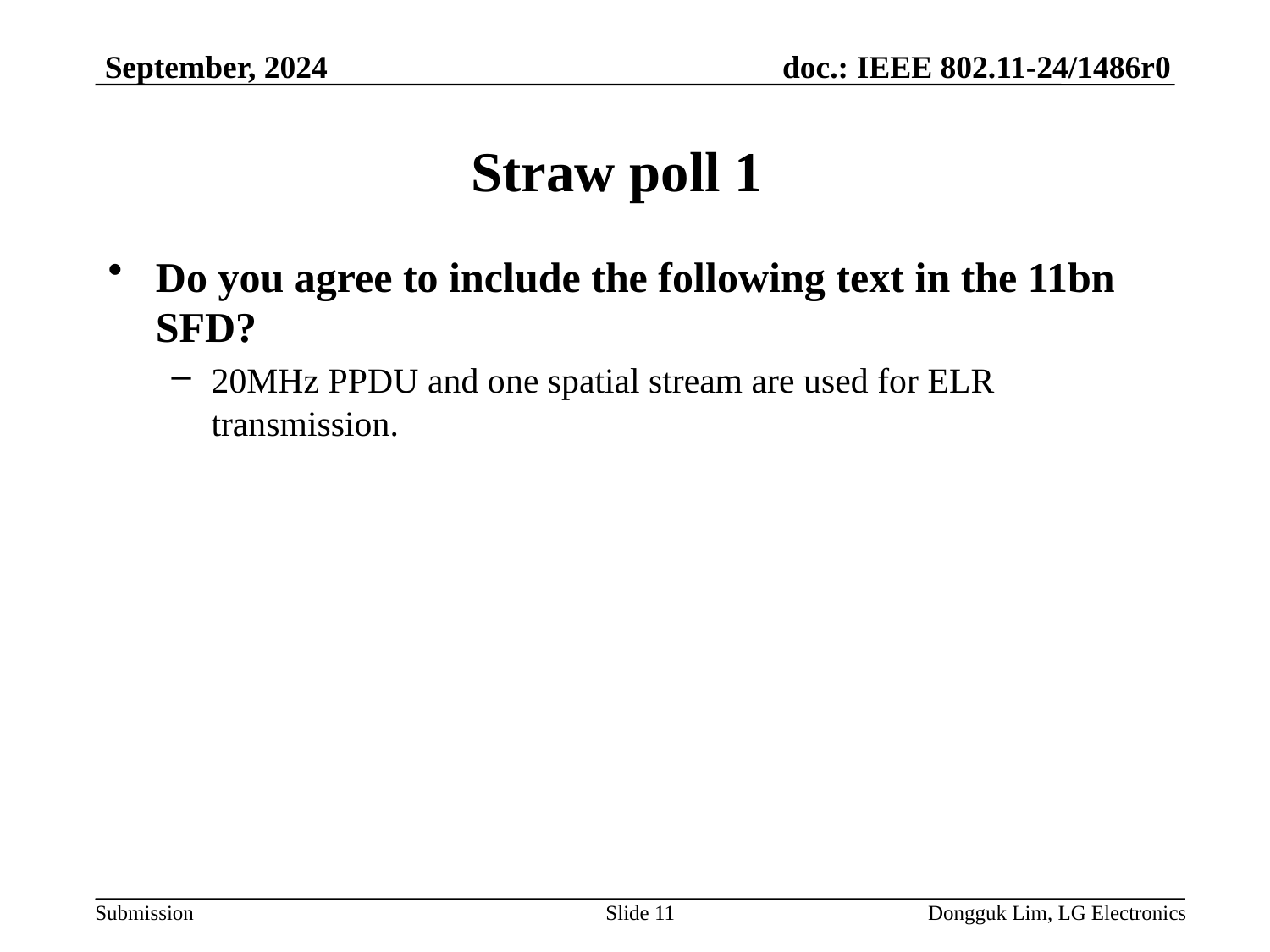

September, 2024
# Straw poll 1
Do you agree to include the following text in the 11bn SFD?
20MHz PPDU and one spatial stream are used for ELR transmission.

Slide 11
Dongguk Lim, LG Electronics